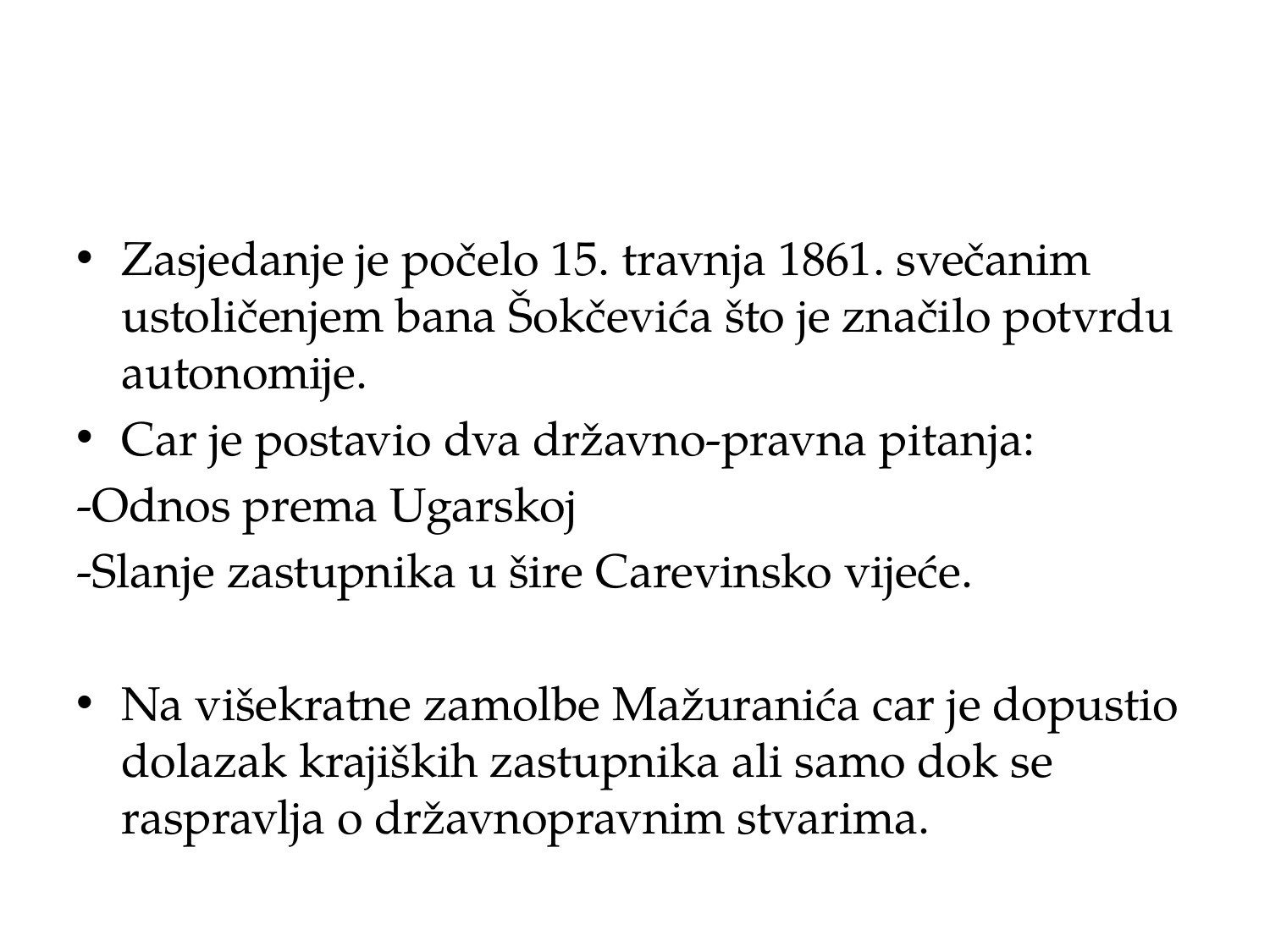

#
Zasjedanje je počelo 15. travnja 1861. svečanim ustoličenjem bana Šokčevića što je značilo potvrdu autonomije.
Car je postavio dva državno-pravna pitanja:
-Odnos prema Ugarskoj
-Slanje zastupnika u šire Carevinsko vijeće.

Na višekratne zamolbe Mažuranića car je dopustio dolazak krajiških zastupnika ali samo dok se raspravlja o državnopravnim stvarima.